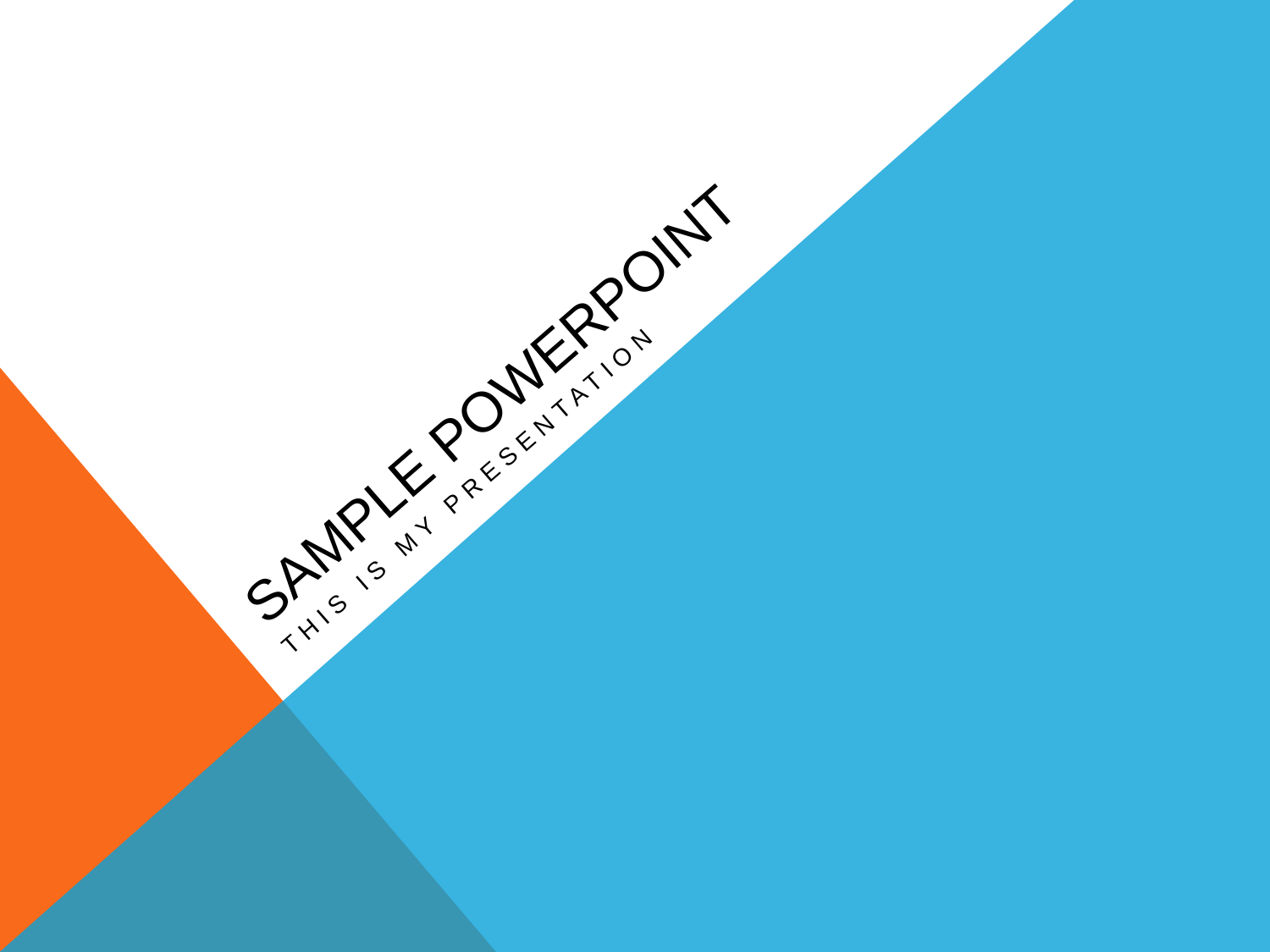

# Sample PowerPoint
This is my presentation